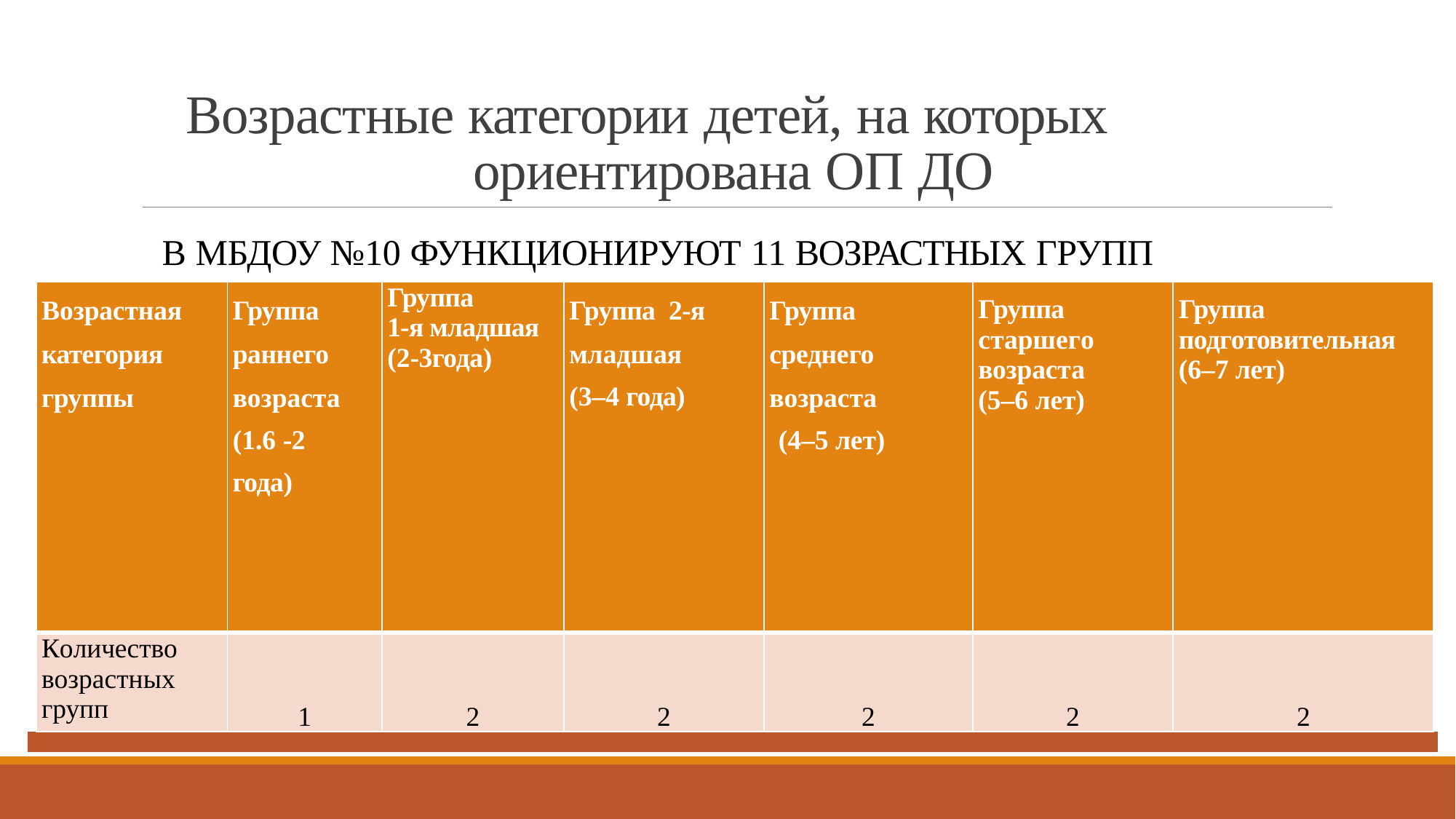

# Возрастные категории детей, на которых  ориентирована ОП ДО
В МБДОУ №10 ФУНКЦИОНИРУЮТ 11 ВОЗРАСТНЫХ ГРУПП
|  | Возрастная категория группы | Группа раннего возраста (1.6 -2 года) | Группа 1-я младшая (2-3года) | Группа 2-я младшая (3–4 года) | Группа среднего возраста (4–5 лет) | Группа старшего возраста (5–6 лет) | Группа подготовительная (6–7 лет) |  |
| --- | --- | --- | --- | --- | --- | --- | --- | --- |
|  | Количество возрастных групп | 1 | 2 | 2 | 2 | 2 | 2 |  |
|  |  |  |  |  |  |  |  |  |